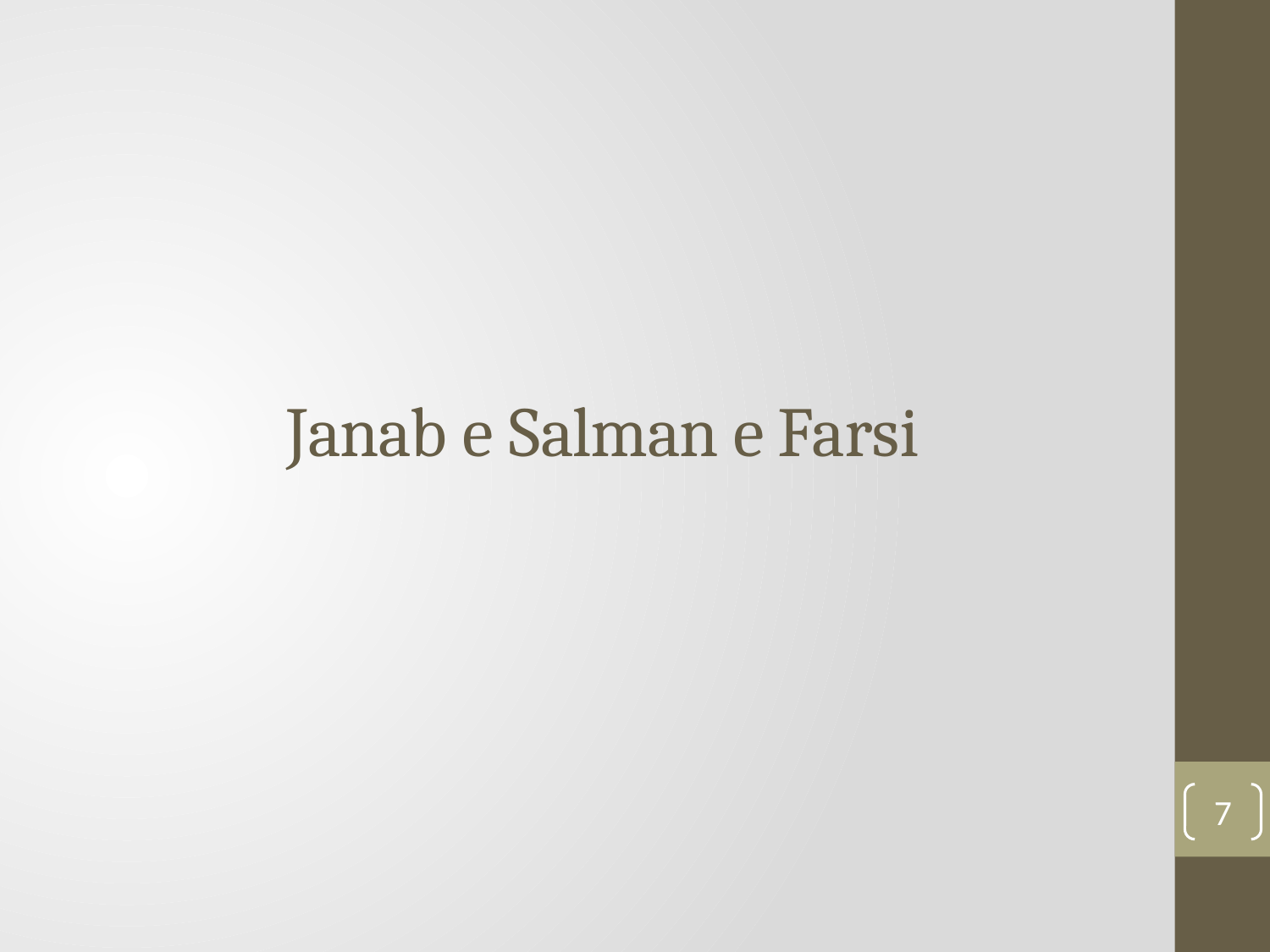

# Janab e Salman e Farsi
7